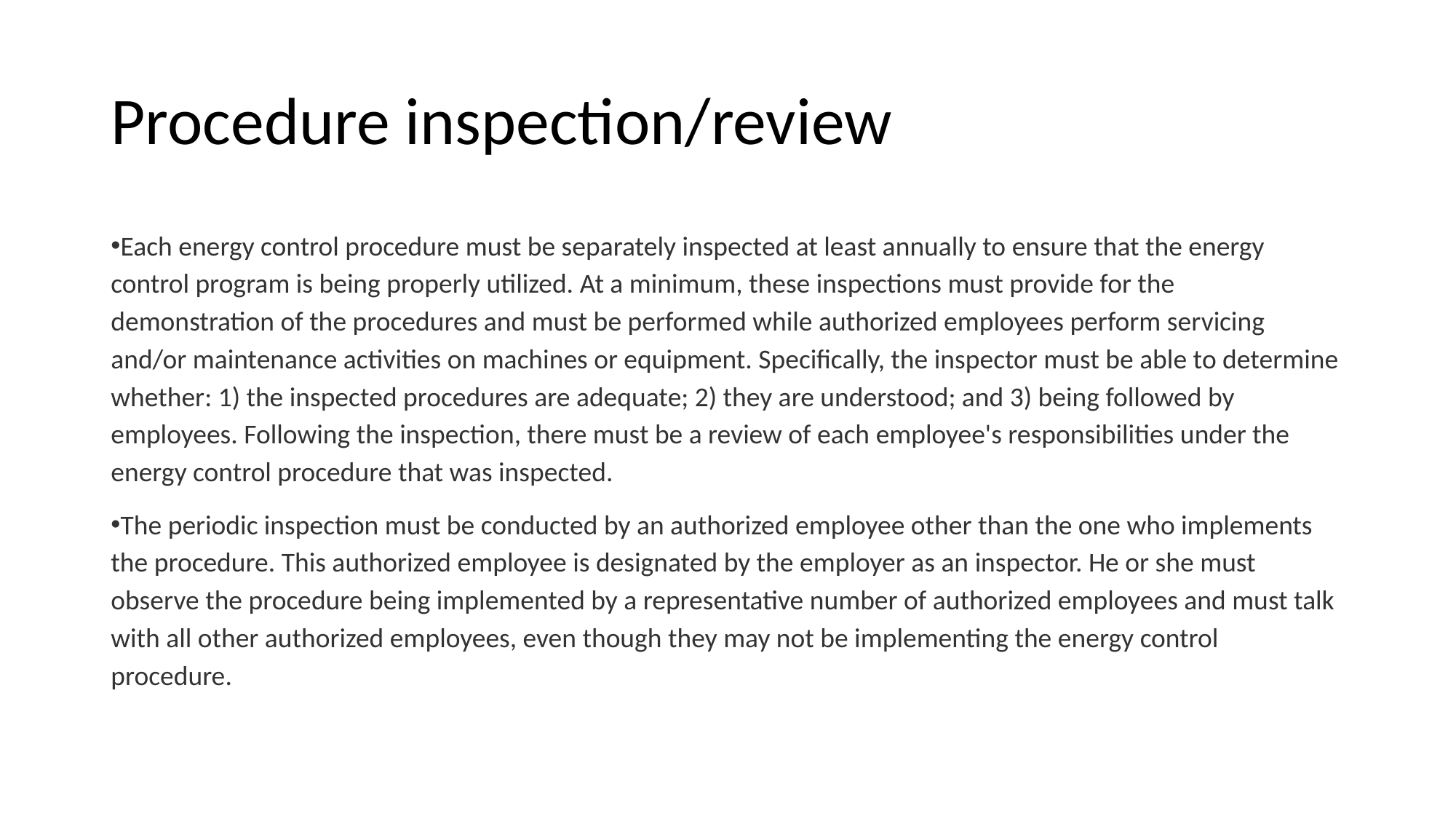

# Procedure inspection/review
Each energy control procedure must be separately inspected at least annually to ensure that the energy control program is being properly utilized. At a minimum, these inspections must provide for the demonstration of the procedures and must be performed while authorized employees perform servicing and/or maintenance activities on machines or equipment. Specifically, the inspector must be able to determine whether: 1) the inspected procedures are adequate; 2) they are understood; and 3) being followed by employees. Following the inspection, there must be a review of each employee's responsibilities under the energy control procedure that was inspected.
The periodic inspection must be conducted by an authorized employee other than the one who implements the procedure. This authorized employee is designated by the employer as an inspector. He or she must observe the procedure being implemented by a representative number of authorized employees and must talk with all other authorized employees, even though they may not be implementing the energy control procedure.